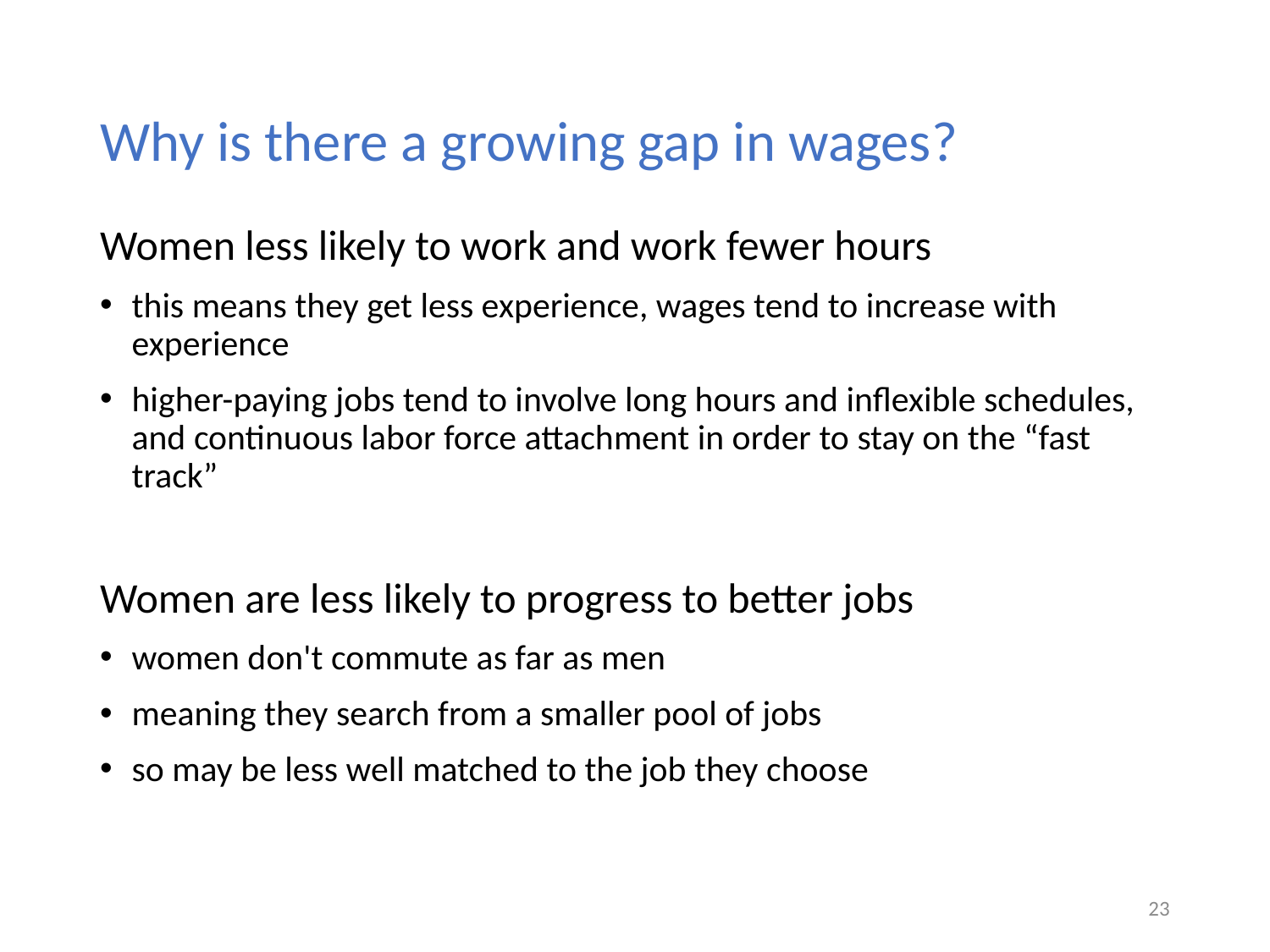

# Why is there a growing gap in wages?
Women less likely to work and work fewer hours
this means they get less experience, wages tend to increase with experience
higher-paying jobs tend to involve long hours and inflexible schedules, and continuous labor force attachment in order to stay on the “fast track”

Women are less likely to progress to better jobs
women don't commute as far as men
meaning they search from a smaller pool of jobs
so may be less well matched to the job they choose
23